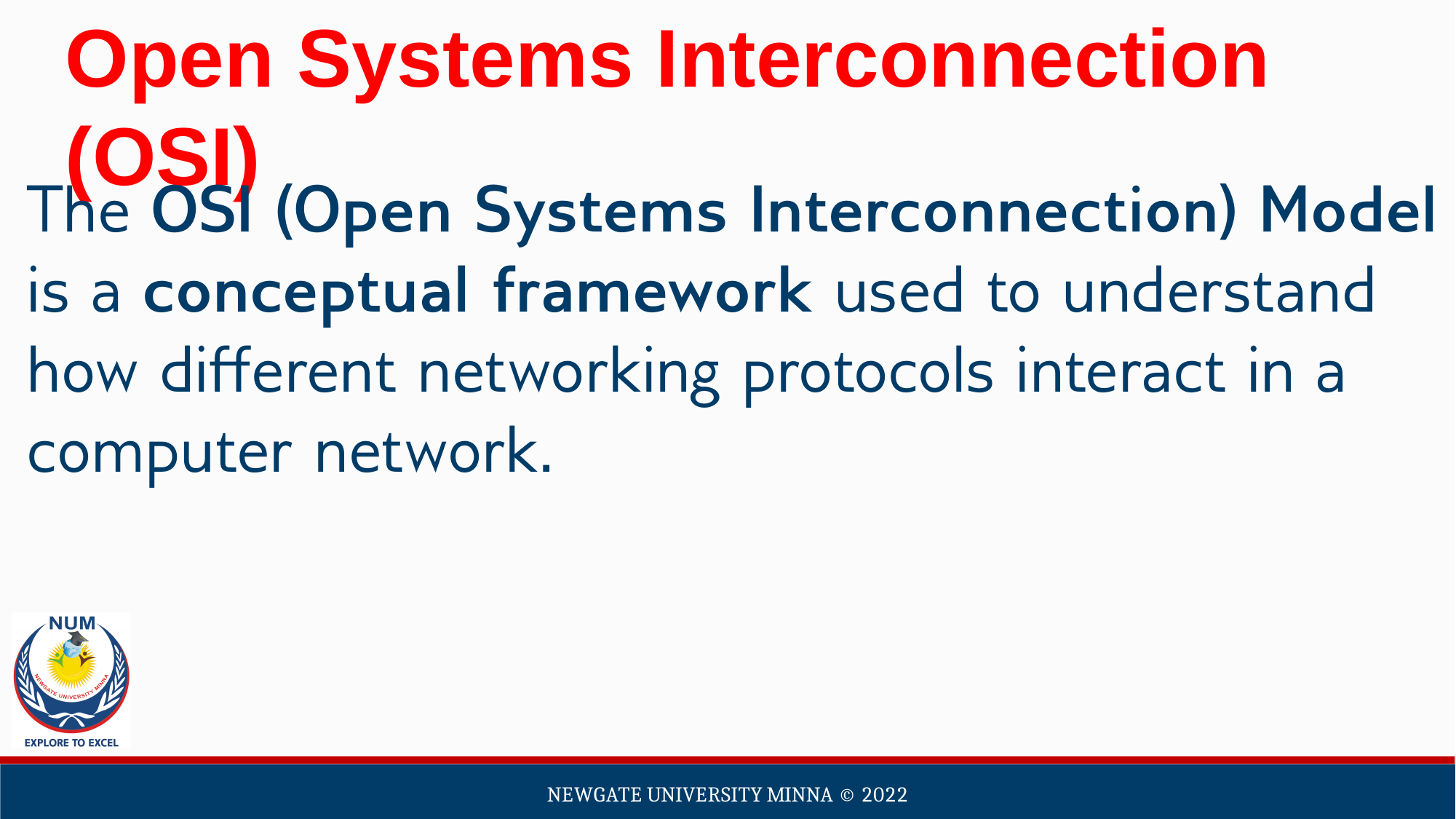

Open Systems Interconnection (OSI)
The OSI (Open Systems Interconnection) Model is a conceptual framework used to understand how different networking protocols interact in a computer network.
Newgate university minna ©️ 2022